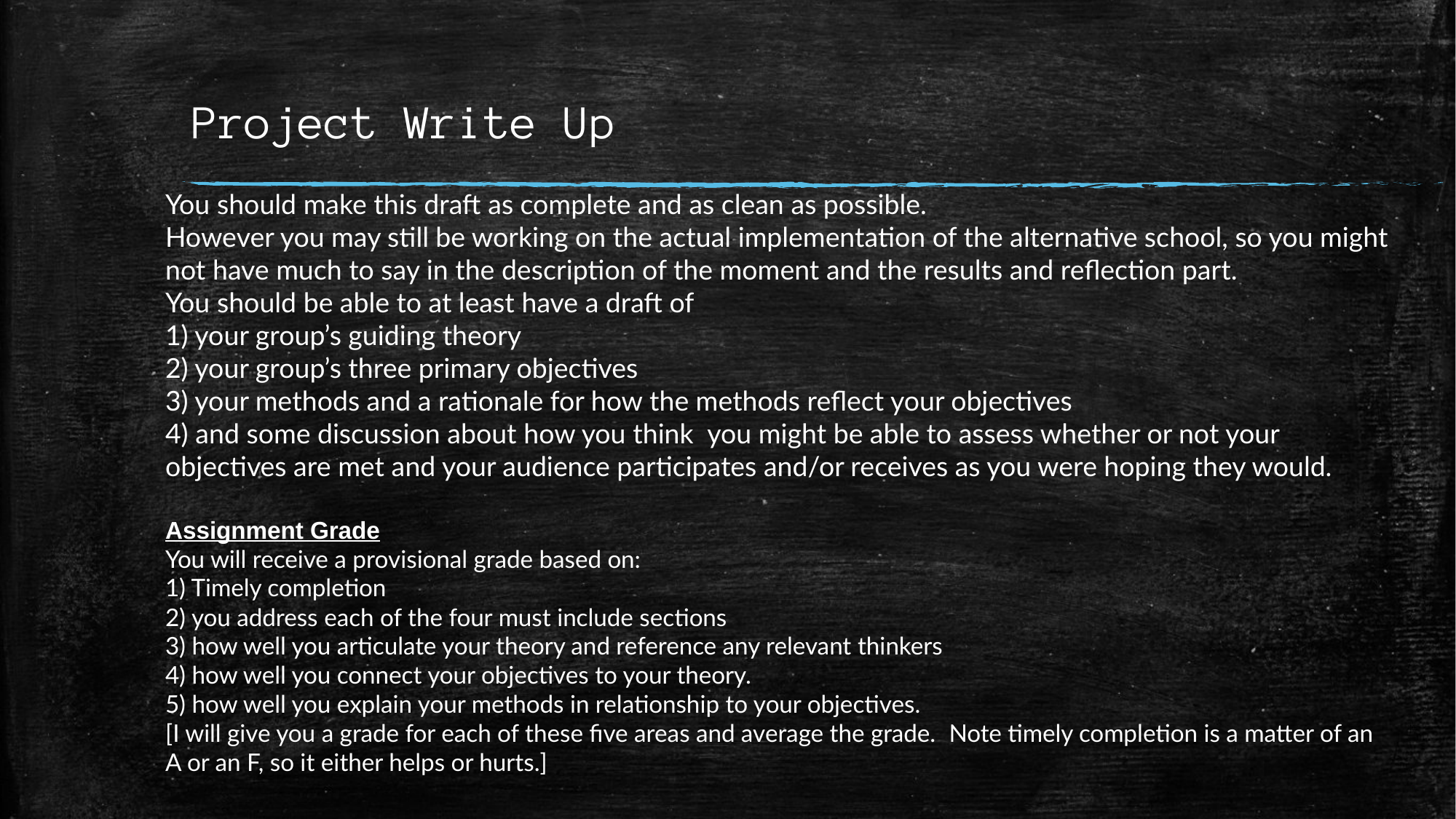

# Project Write Up
You should make this draft as complete and as clean as possible.
However you may still be working on the actual implementation of the alternative school, so you might not have much to say in the description of the moment and the results and reflection part.
You should be able to at least have a draft of
1) your group’s guiding theory
2) your group’s three primary objectives
3) your methods and a rationale for how the methods reflect your objectives
4) and some discussion about how you think  you might be able to assess whether or not your objectives are met and your audience participates and/or receives as you were hoping they would.

Assignment Grade
You will receive a provisional grade based on:
1) Timely completion
2) you address each of the four must include sections
3) how well you articulate your theory and reference any relevant thinkers
4) how well you connect your objectives to your theory.
5) how well you explain your methods in relationship to your objectives.
[I will give you a grade for each of these five areas and average the grade.  Note timely completion is a matter of an A or an F, so it either helps or hurts.]